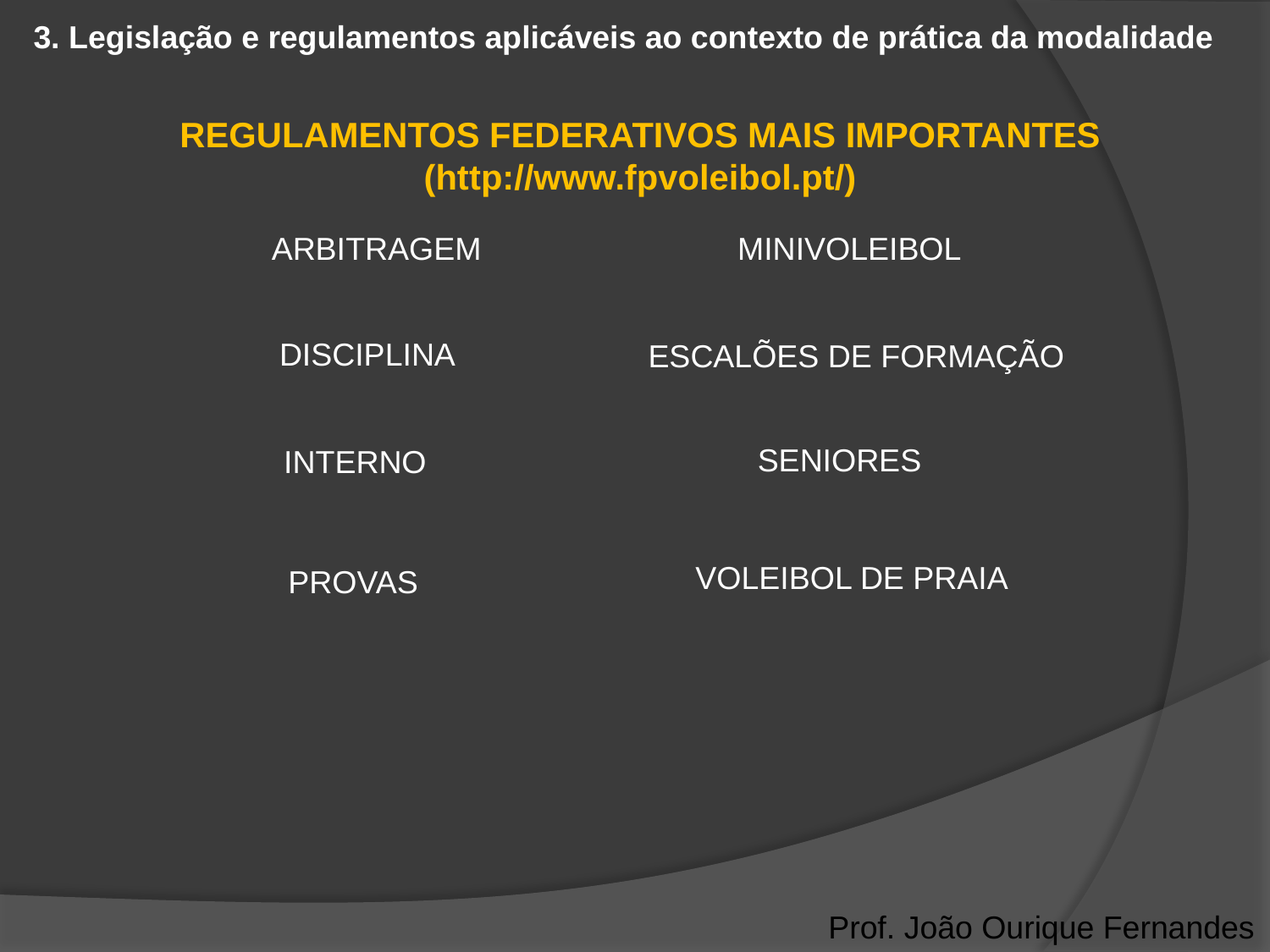

3. Legislação e regulamentos aplicáveis ao contexto de prática da modalidade
REGULAMENTOS FEDERATIVOS MAIS IMPORTANTES
(http://www.fpvoleibol.pt/)

ARBITRAGEM
MINIVOLEIBOL
DISCIPLINA
ESCALÕES DE FORMAÇÃO
SENIORES
INTERNO
VOLEIBOL DE PRAIA
PROVAS
Prof. João Ourique Fernandes